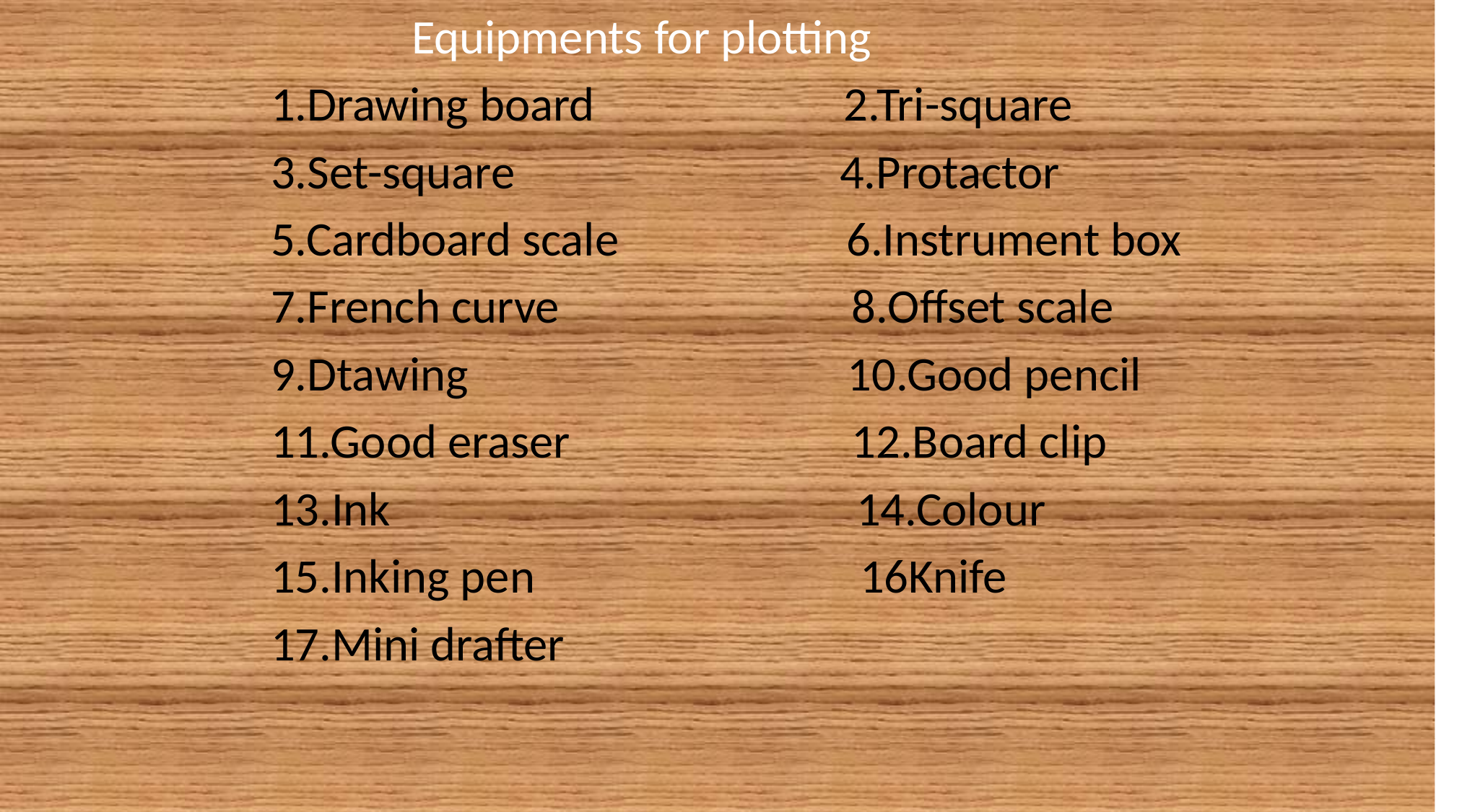

Equipments for plotting
                        1.Drawing board                       2.Tri-square
                        3.Set-square                              4.Protactor
                        5.Cardboard scale                     6.Instrument box
                        7.French curve                           8.Offset scale
                        9.Dtawing                                   10.Good pencil
                        11.Good eraser                          12.Board clip
                        13.Ink                                           14.Colour
                        15.Inking pen                              16Knife
                        17.Mini drafter